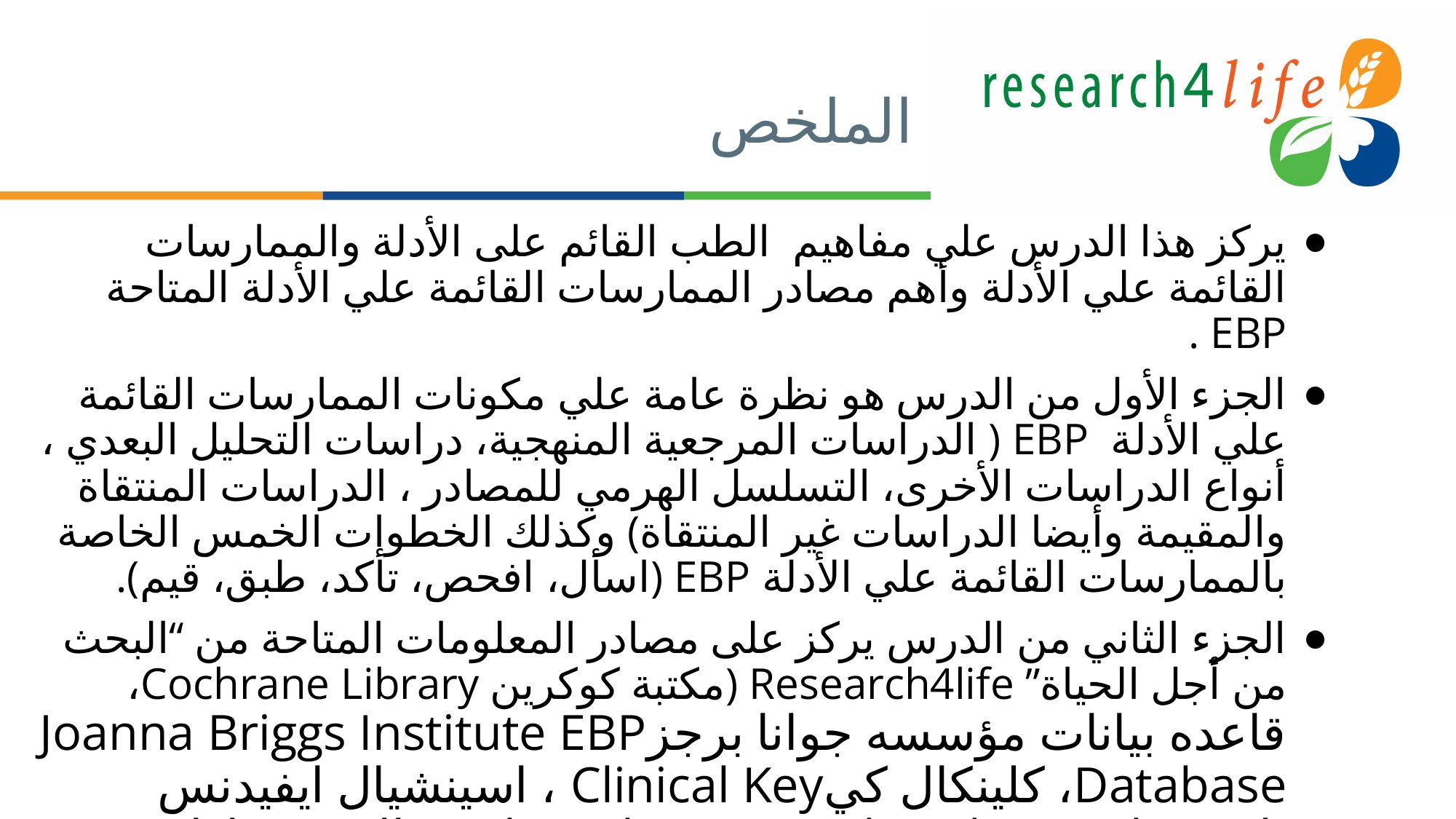

# الملخص
يركز هذا الدرس علي مفاهيم  الطب القائم على الأدلة والممارسات القائمة علي الأدلة وأهم مصادر الممارسات القائمة علي الأدلة المتاحة EBP .
الجزء الأول من الدرس هو نظرة عامة علي مكونات الممارسات القائمة علي الأدلة  EBP ( الدراسات المرجعية المنهجية، دراسات التحليل البعدي ، أنواع الدراسات الأخرى، التسلسل الهرمي للمصادر ، الدراسات المنتقاة والمقيمة وأيضا الدراسات غير المنتقاة) وكذلك الخطوات الخمس الخاصة بالممارسات القائمة علي الأدلة EBP (اسأل، افحص، تأكد، طبق، قيم).
الجزء الثاني من الدرس يركز على مصادر المعلومات المتاحة من “البحث من أجل الحياة” Research4life (مكتبة كوكرين Cochrane Library، قاعده بيانات مؤسسه جوانا برجزJoanna Briggs Institute EBP Database، كلينكال كيClinical Key ، اسينشيال ايفيدنس بلسEssential Evidence Plus)، PubMed ( الاستفسارات الإكلينيكية وفلاتر أنواع المقالات ) والانترنت.